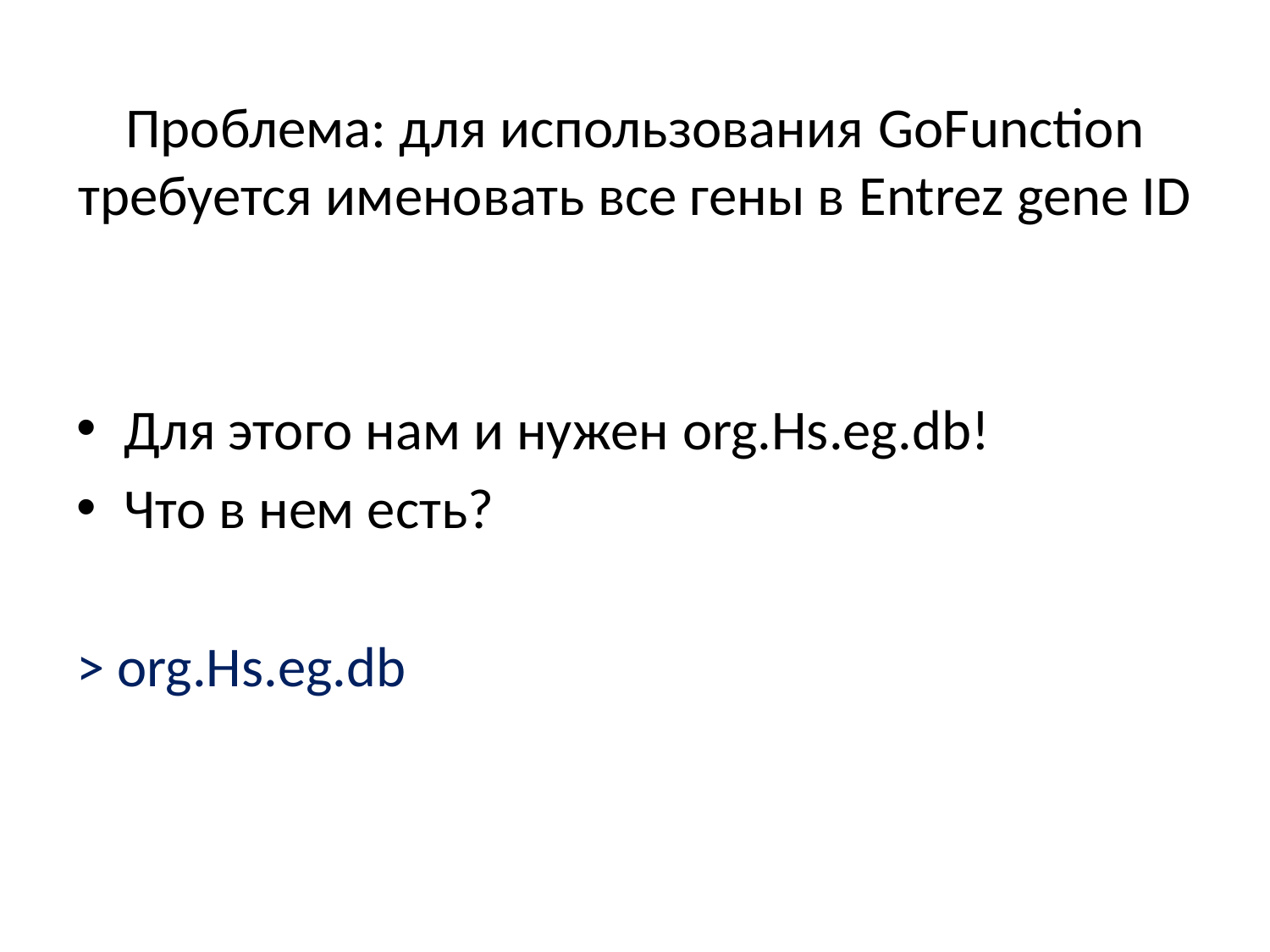

# Проблема: для использования GoFunction требуется именовать все гены в Entrez gene ID
Для этого нам и нужен org.Hs.eg.db!
Что в нем есть?

> org.Hs.eg.db